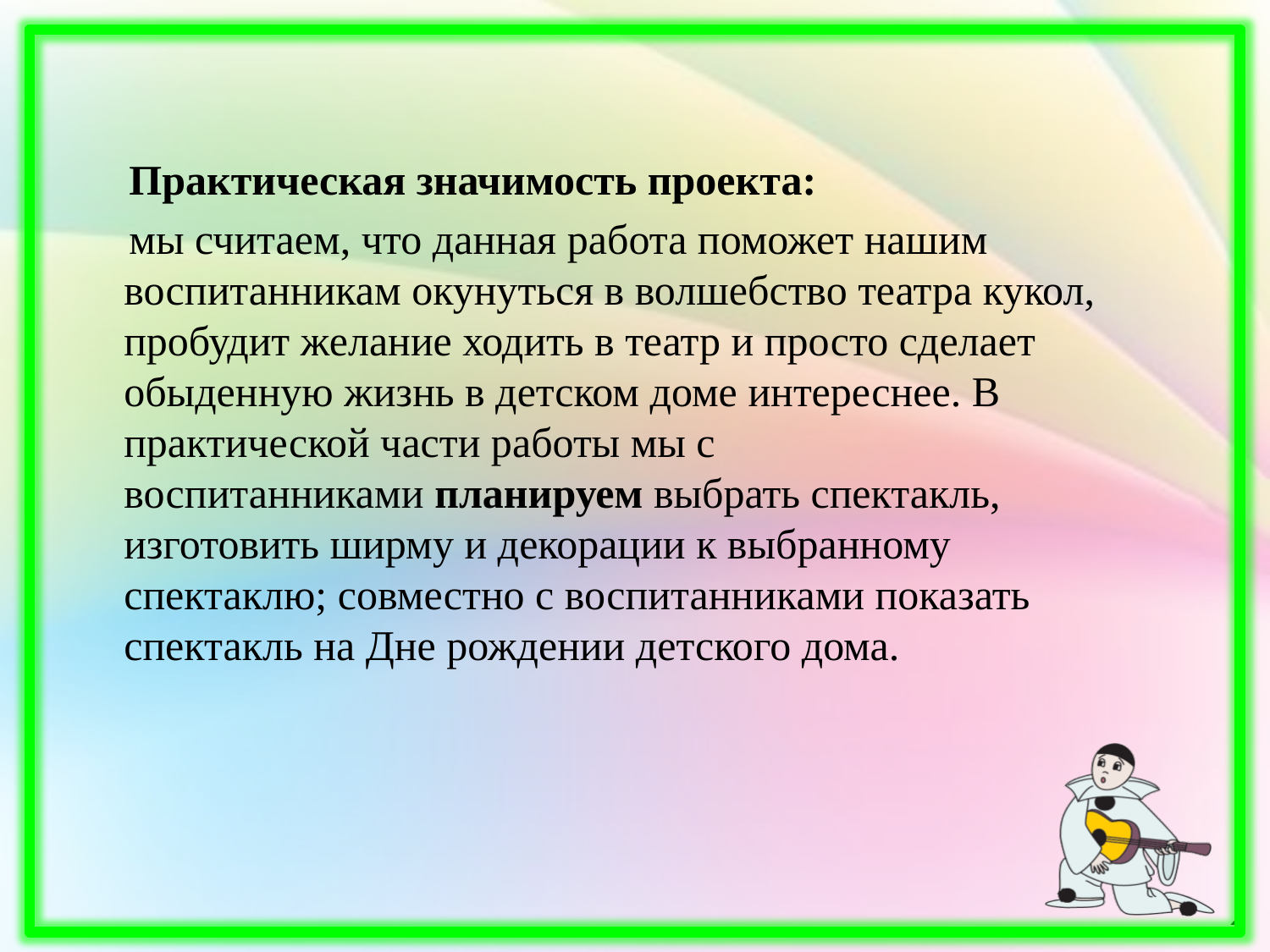

Практическая значимость проекта:
     мы считаем, что данная работа поможет нашим воспитанникам окунуться в волшебство театра кукол, пробудит желание ходить в театр и просто сделает обыденную жизнь в детском доме интереснее. В практической части работы мы с воспитанниками планируем выбрать спектакль, изготовить ширму и декорации к выбранному спектаклю; совместно с воспитанниками показать спектакль на Дне рождении детского дома.